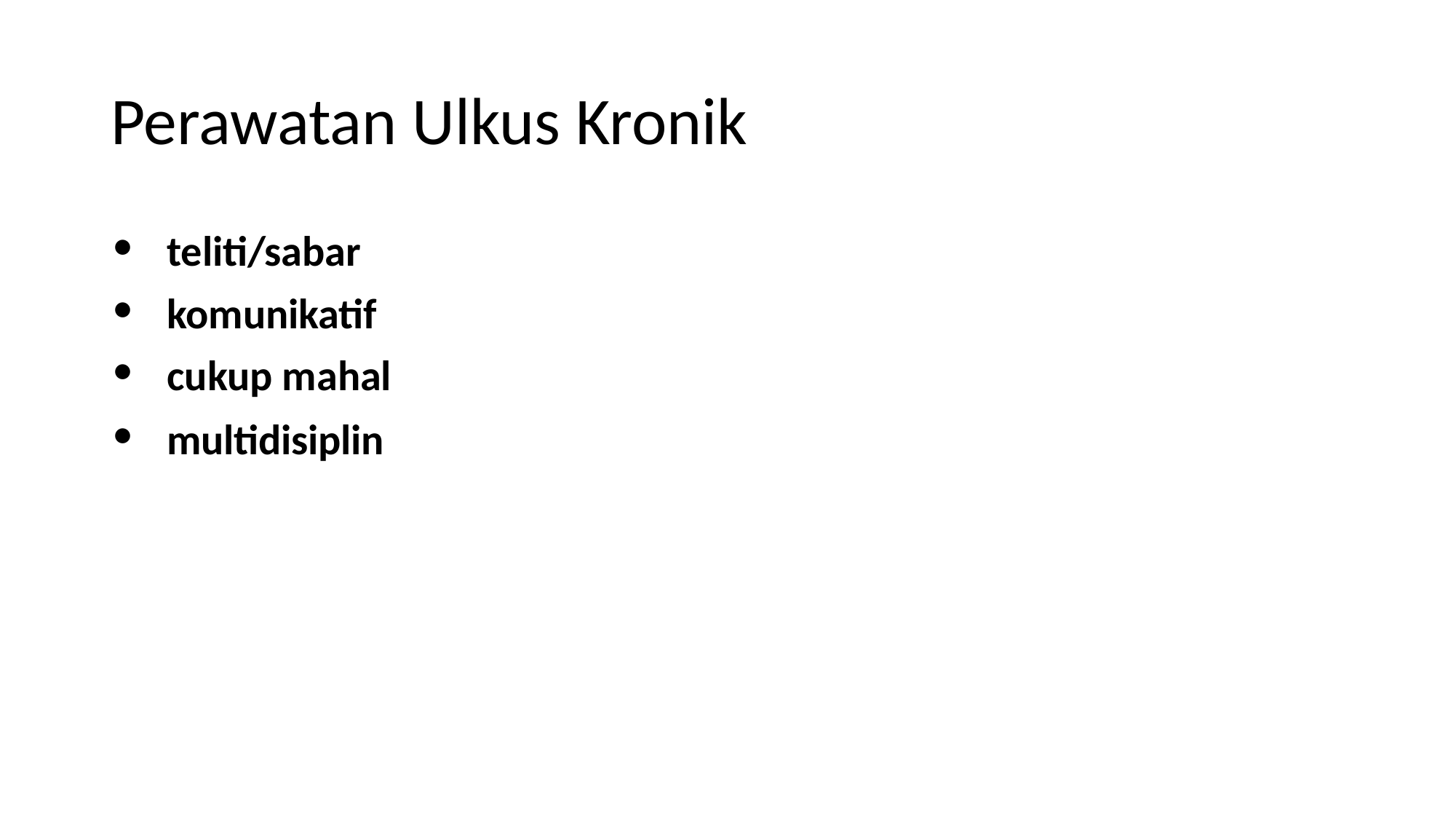

# Perawatan Ulkus Kronik
teliti/sabar
komunikatif
cukup mahal
multidisiplin